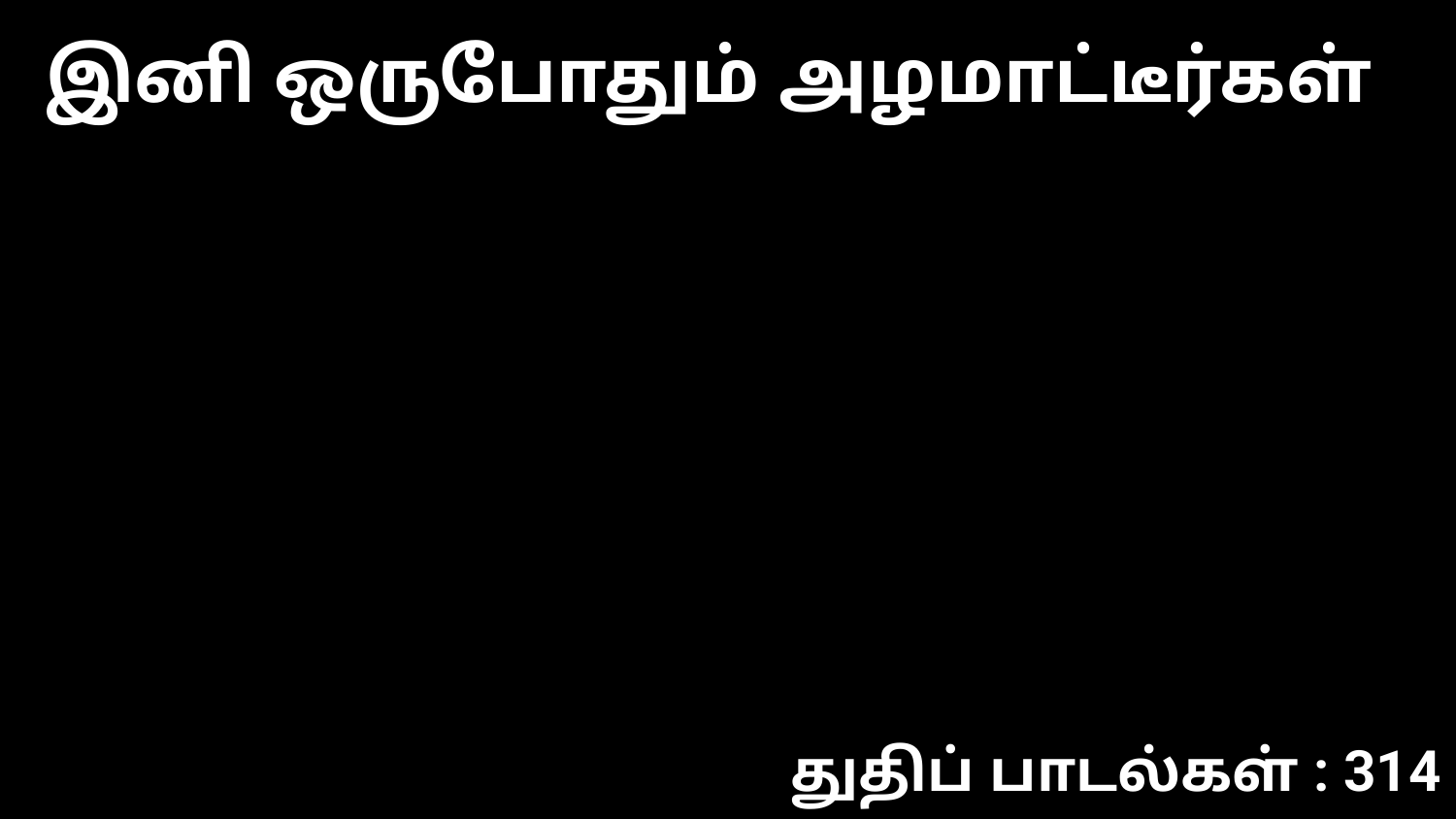

இனி ஒருபோதும் அழமாட்டீர்கள்
துதிப் பாடல்கள் : 314